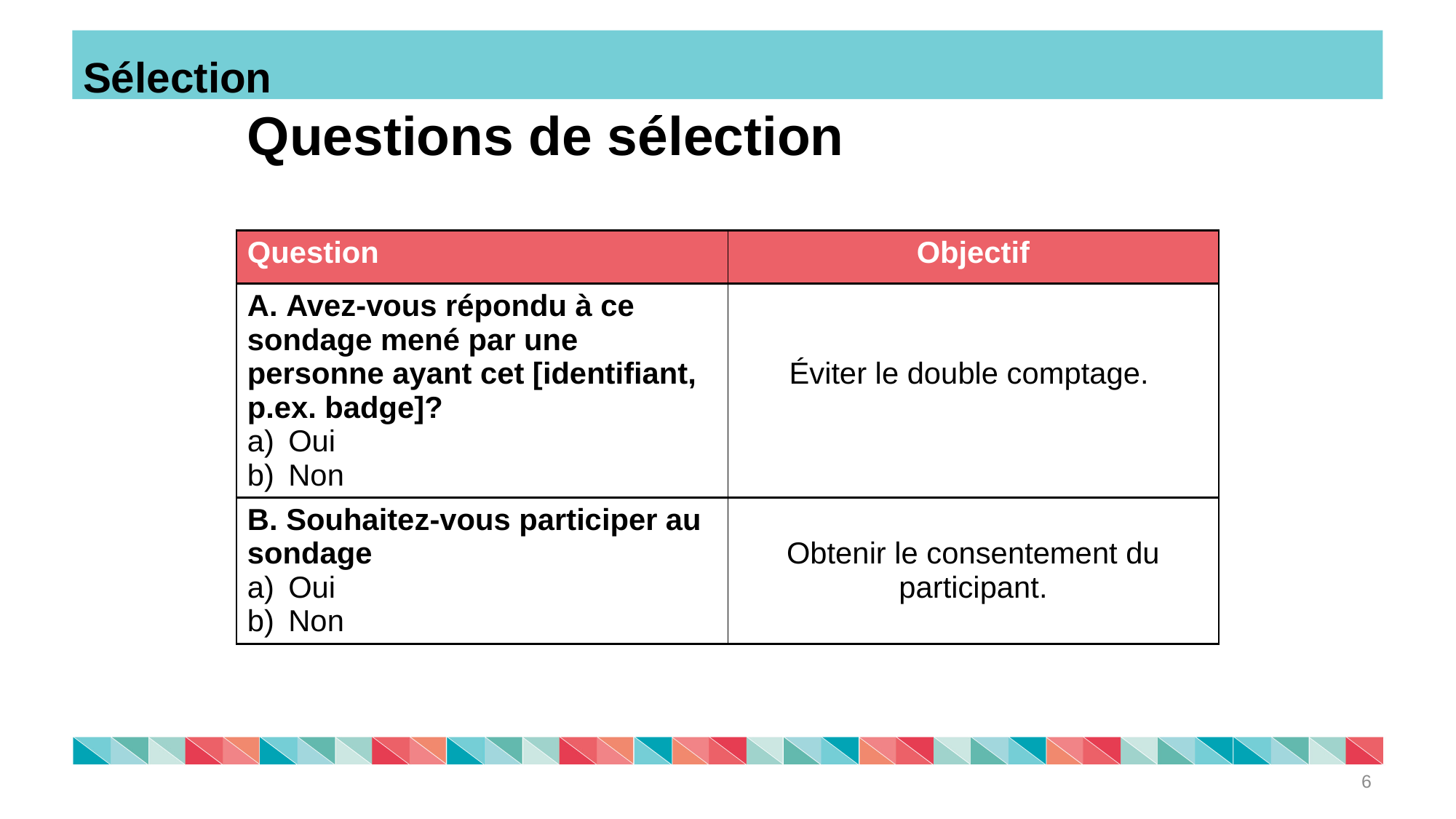

Sélection
# Questions de sélection
| Question | Objectif |
| --- | --- |
| A. Avez-vous répondu à ce sondage mené par une personne ayant cet [identifiant, p.ex. badge]? Oui Non | Éviter le double comptage. |
| B. Souhaitez-vous participer au sondage Oui Non | Obtenir le consentement du participant. |
6